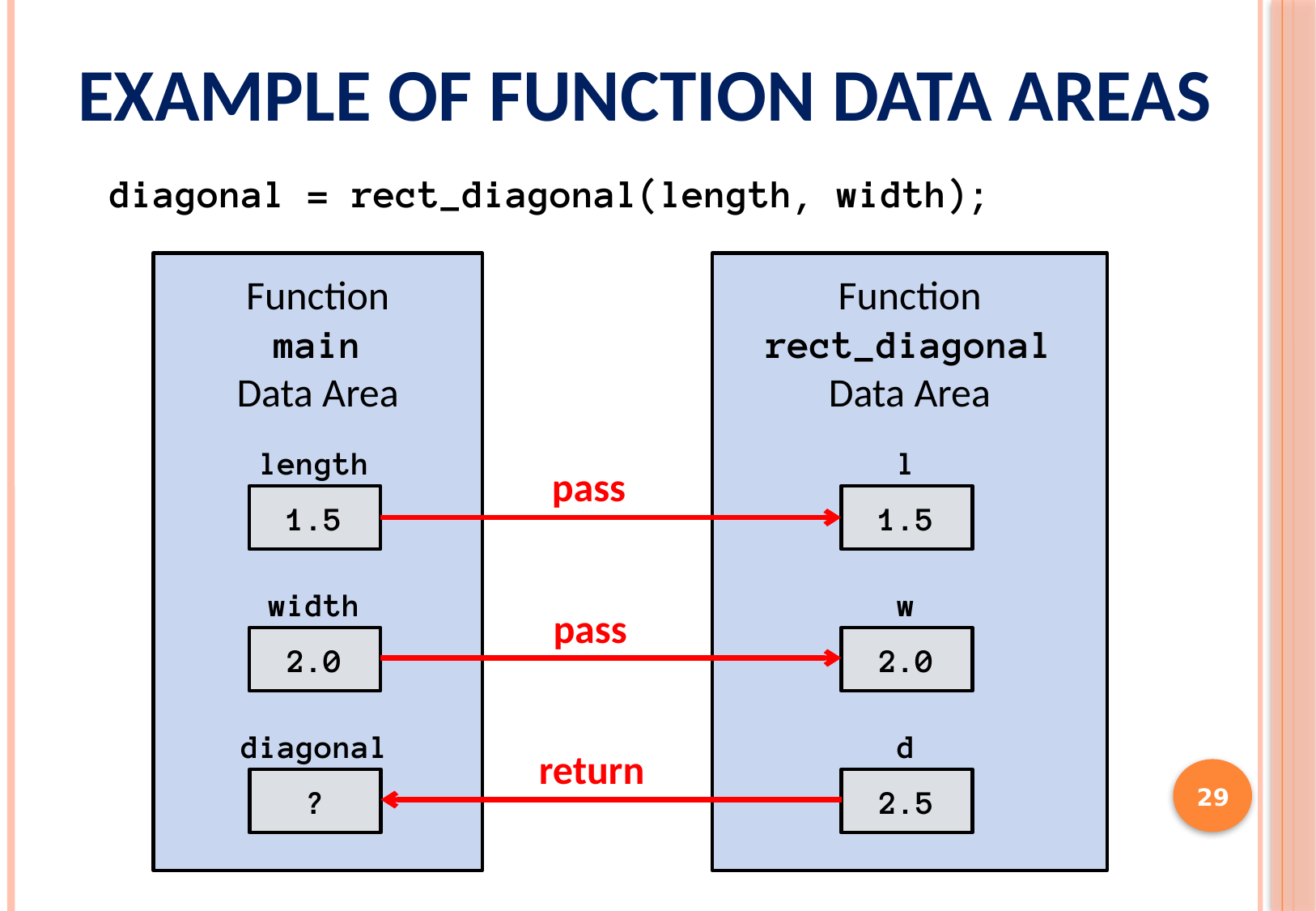

# Example of Function Data Areas
diagonal = rect_diagonal(length, width);

Function
main
Data Area
length
1.5
width
2.0
diagonal
?

Function
rect_diagonal
Data Area
l
1.5
w
2.0
d
2.5
pass
pass
return
29